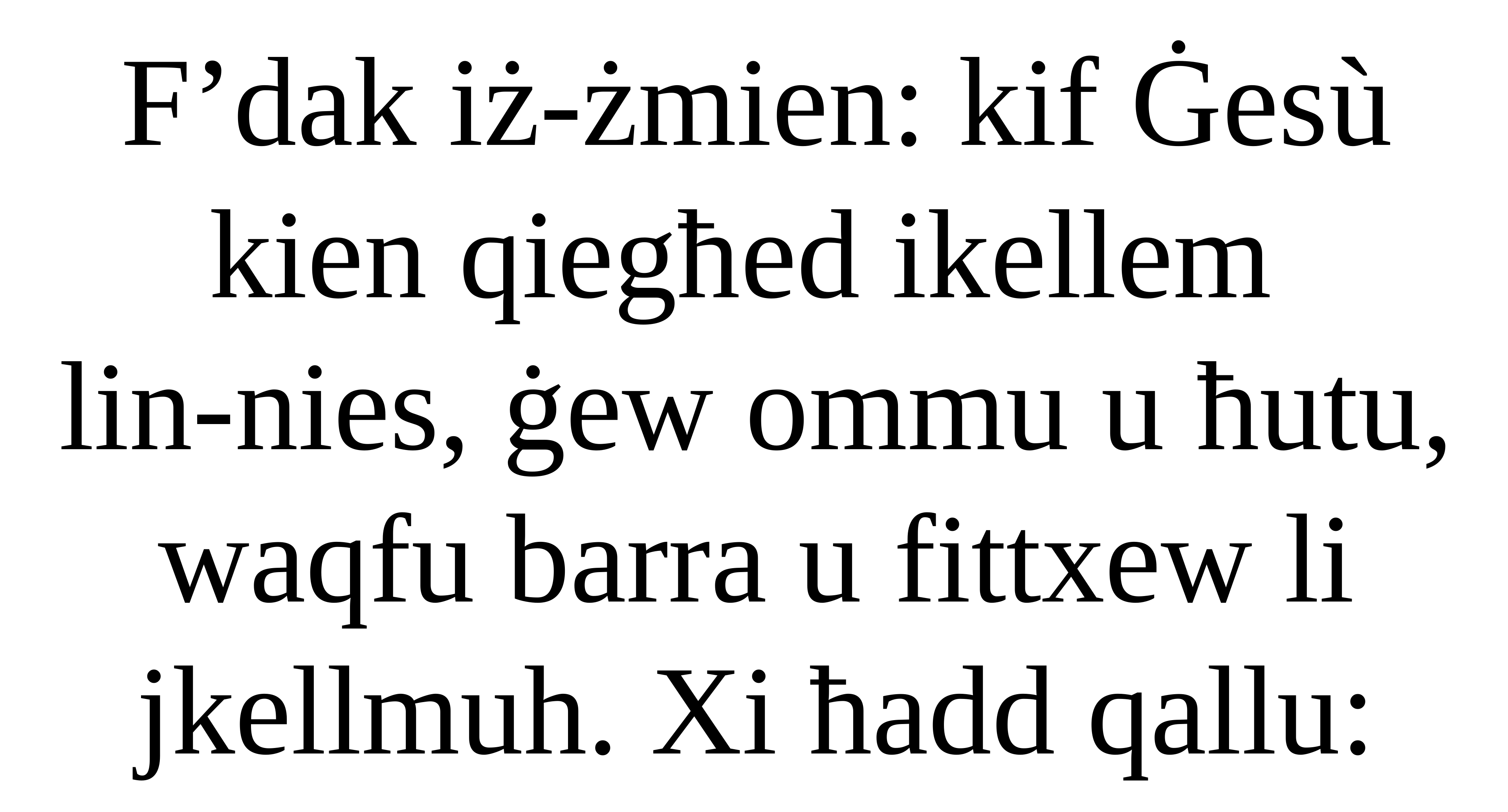

F’dak iż-żmien: kif Ġesù kien qiegħed ikellem
lin-nies, ġew ommu u ħutu, waqfu barra u fittxew li jkellmuh. Xi ħadd qallu: